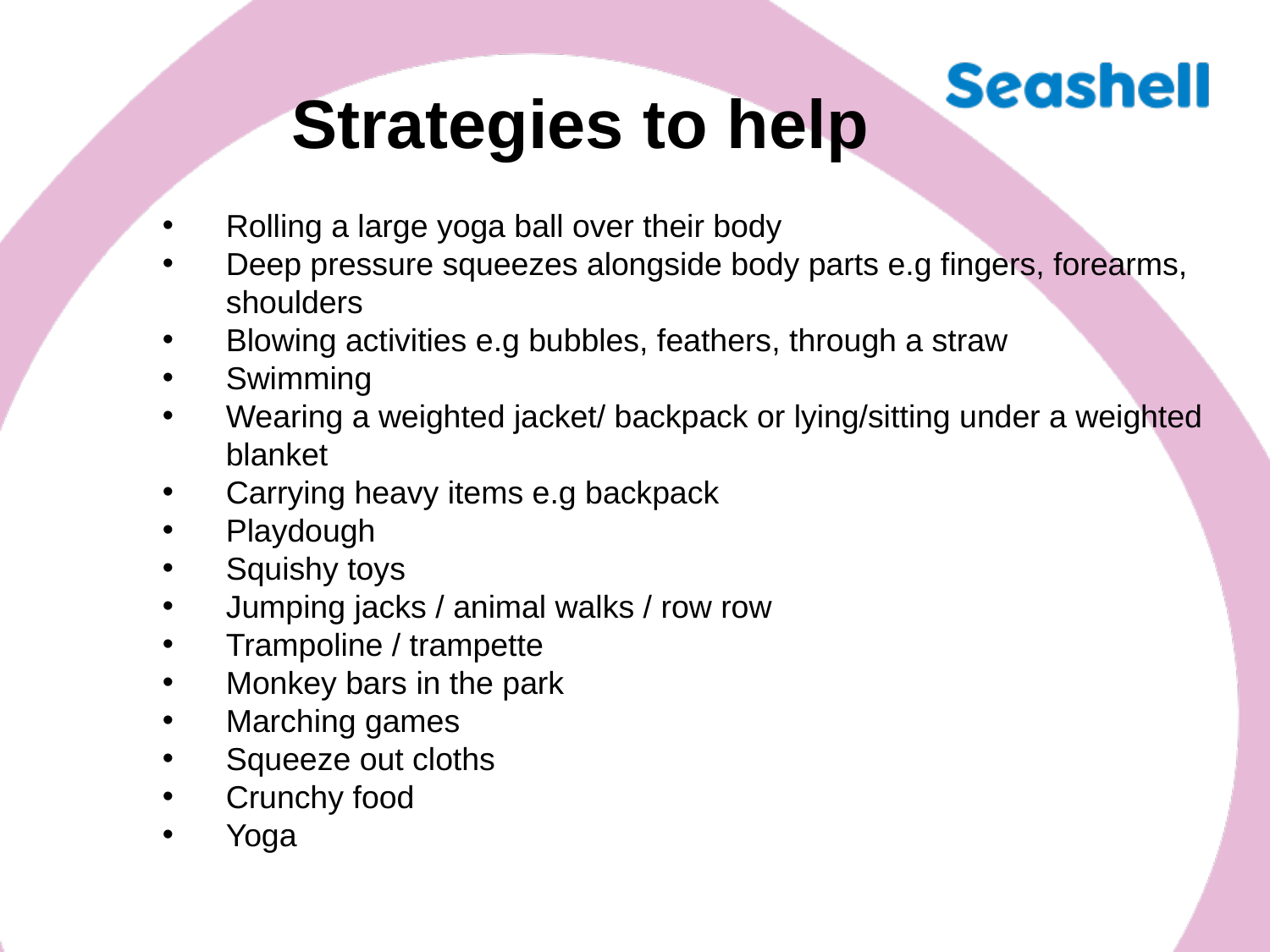

Strategies to help
Rolling a large yoga ball over their body
Deep pressure squeezes alongside body parts e.g fingers, forearms, shoulders
Blowing activities e.g bubbles, feathers, through a straw
Swimming
Wearing a weighted jacket/ backpack or lying/sitting under a weighted blanket
Carrying heavy items e.g backpack
Playdough
Squishy toys
Jumping jacks / animal walks / row row
Trampoline / trampette
Monkey bars in the park
Marching games
Squeeze out cloths
Crunchy food
Yoga